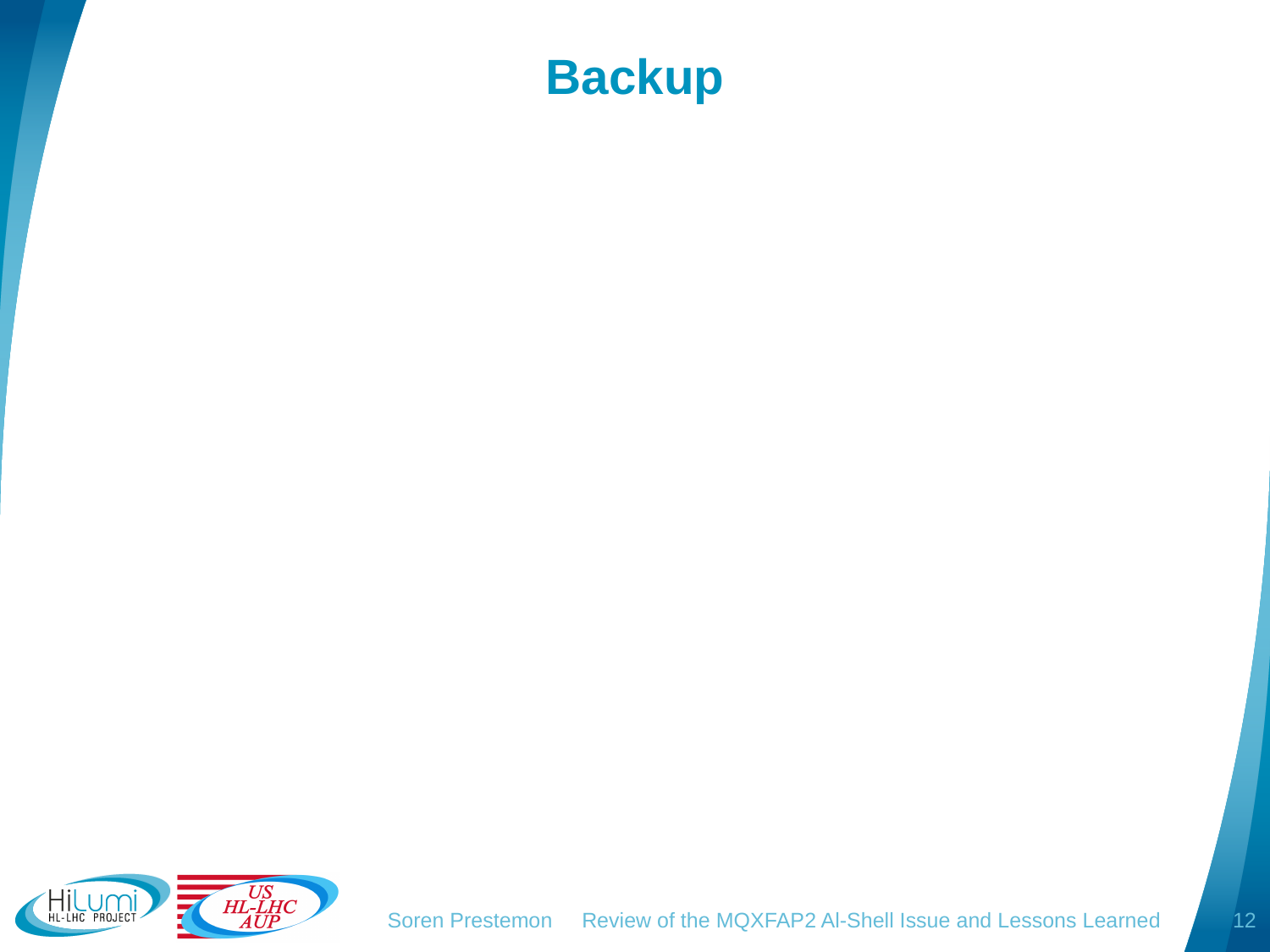

# Backup

Soren Prestemon     Review of the MQXFAP2 Al-Shell Issue and Lessons Learned
12